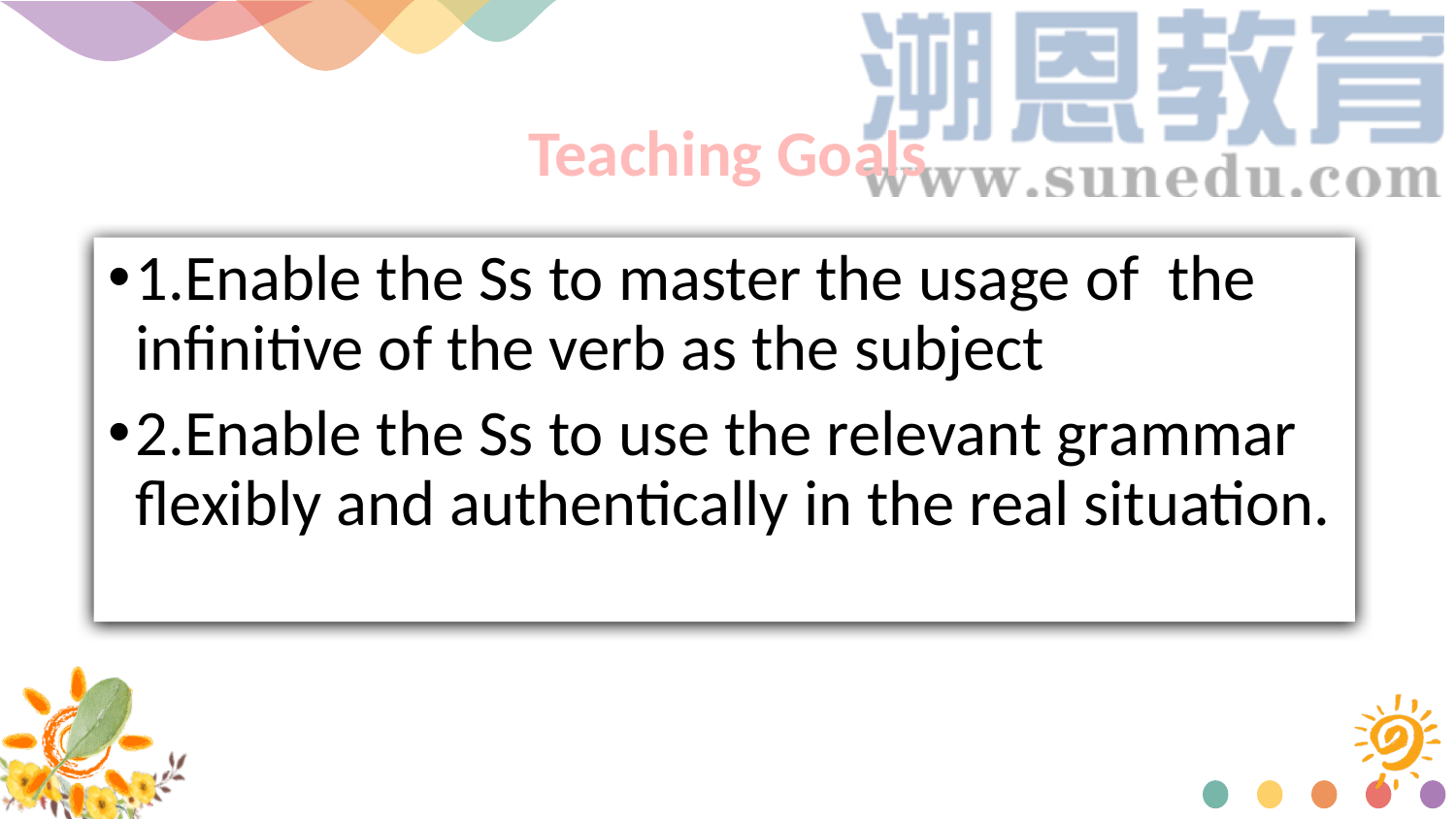

Teaching Goals
1.Enable the Ss to master the usage of  the infinitive of the verb as the subject
2.Enable the Ss to use the relevant grammar flexibly and authentically in the real situation.